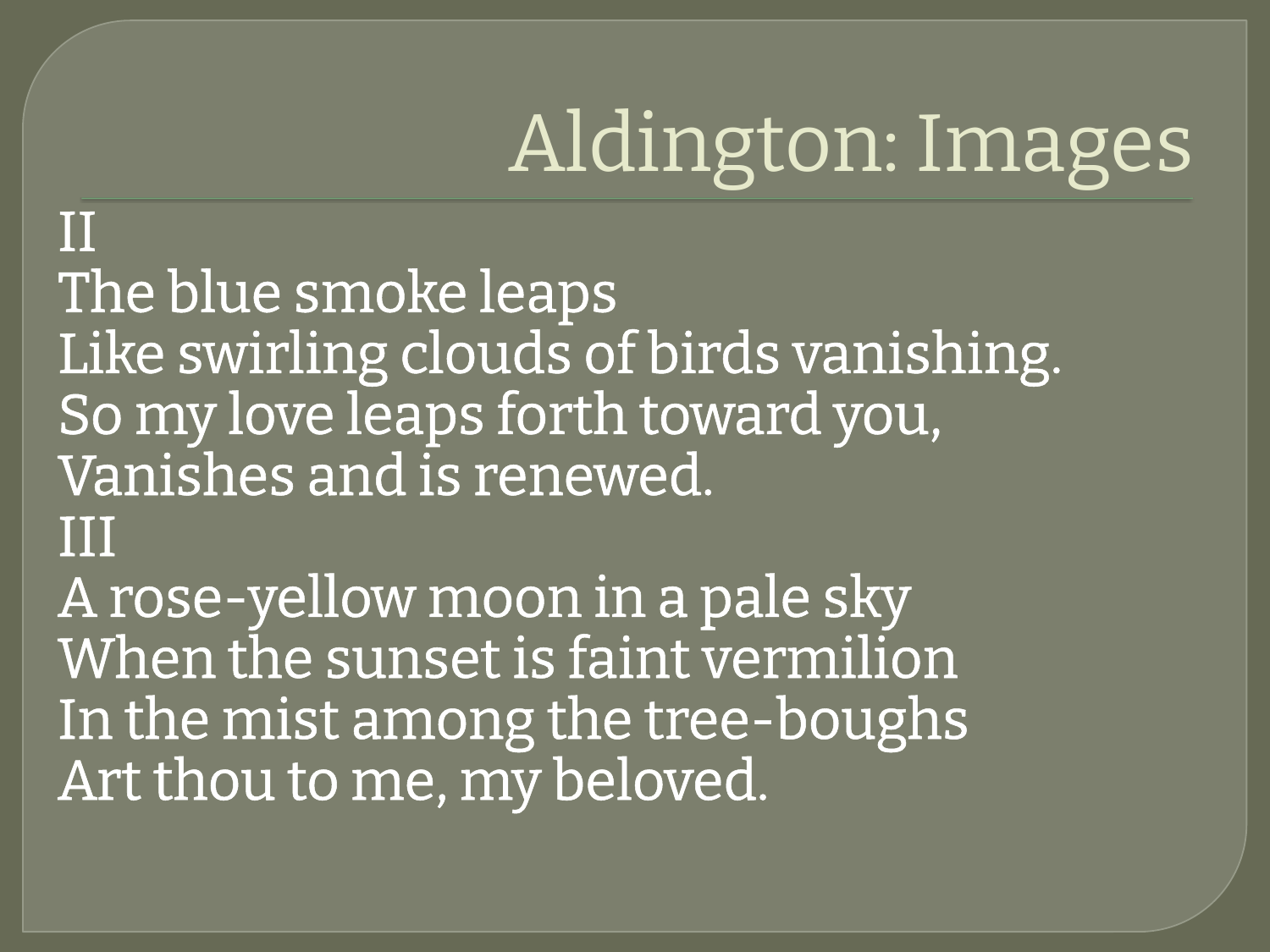

# Aldington: Images
II
The blue smoke leaps
Like swirling clouds of birds vanishing.
So my love leaps forth toward you,
Vanishes and is renewed.
III
A rose-yellow moon in a pale sky
When the sunset is faint vermilion
In the mist among the tree-boughs
Art thou to me, my beloved.